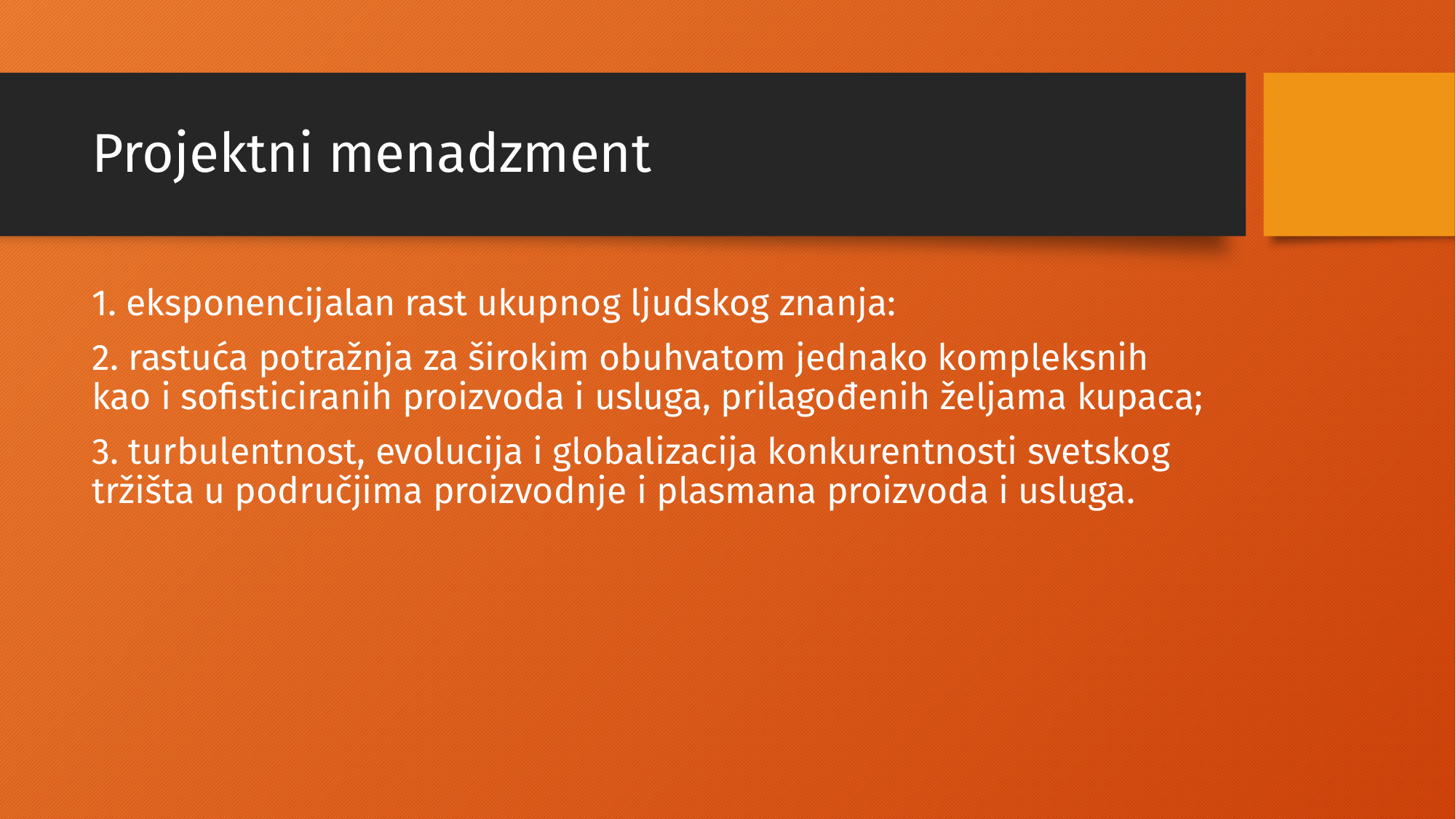

# Projektni menadzment
1. eksponencijalan rast ukupnog ljudskog znanja:
2. rastuća potražnja za širokim obuhvatom jednako kompleksnih kao i sofisticiranih proizvoda i usluga, prilagođenih željama kupaca;
3. turbulentnost, evolucija i globalizacija konkurentnosti svetskog tržišta u područjima proizvodnje i plasmana proizvoda i usluga.